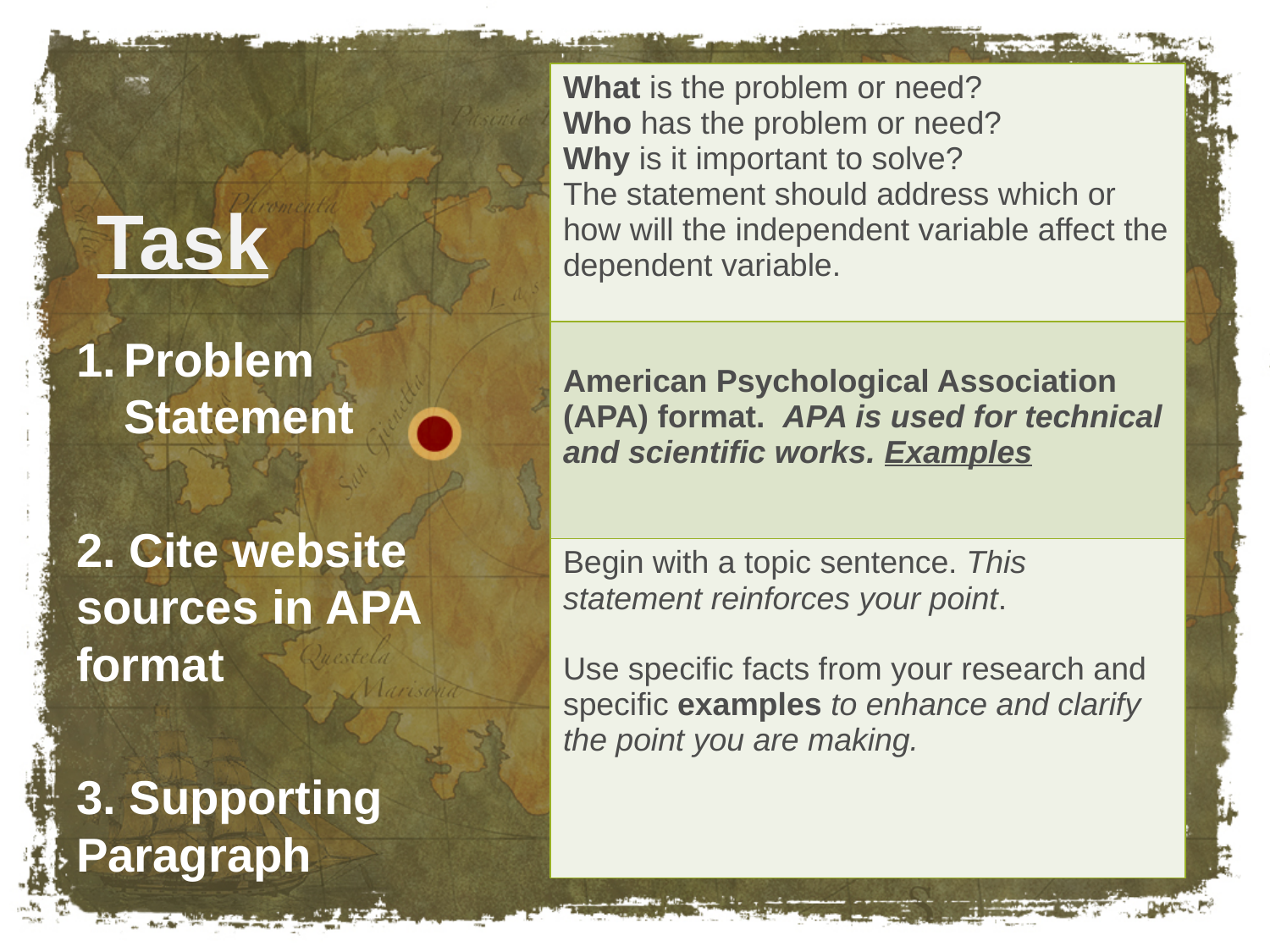

| What is the problem or need? Who has the problem or need? Why is it important to solve? The statement should address which or how will the independent variable affect the dependent variable. |
| --- |
| American Psychological Association (APA) format.  APA is used for technical and scientific works. Examples |
| Begin with a topic sentence. This statement reinforces your point. Use specific facts from your research and specific examples to enhance and clarify the point you are making. |
# Task
Problem Statement

2. Cite website sources in APA format

3. Supporting  Paragraph